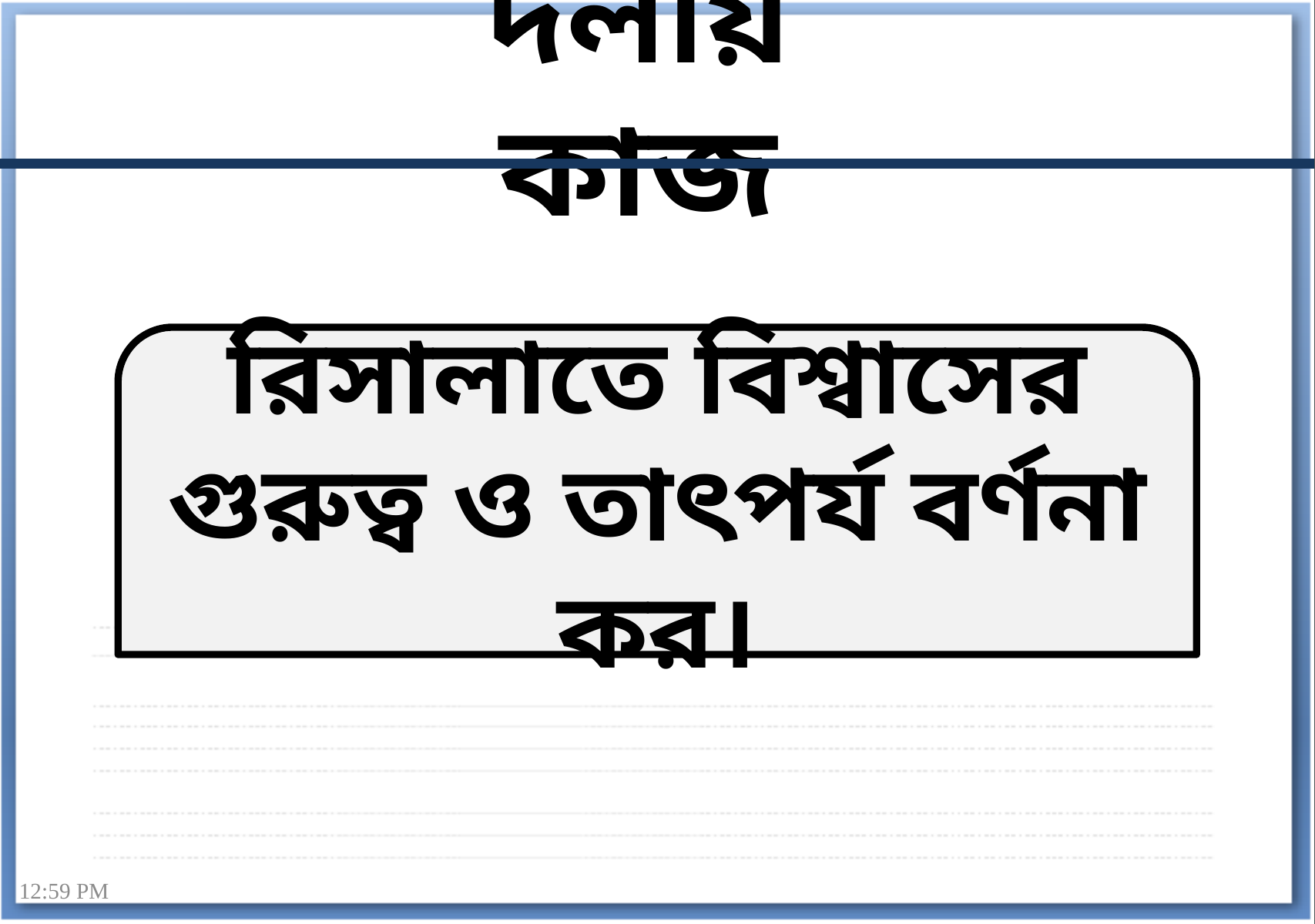

দলীয় কাজ
রিসালাতে বিশ্বাসের গুরুত্ব ও তাৎপর্য বর্ণনা কর।